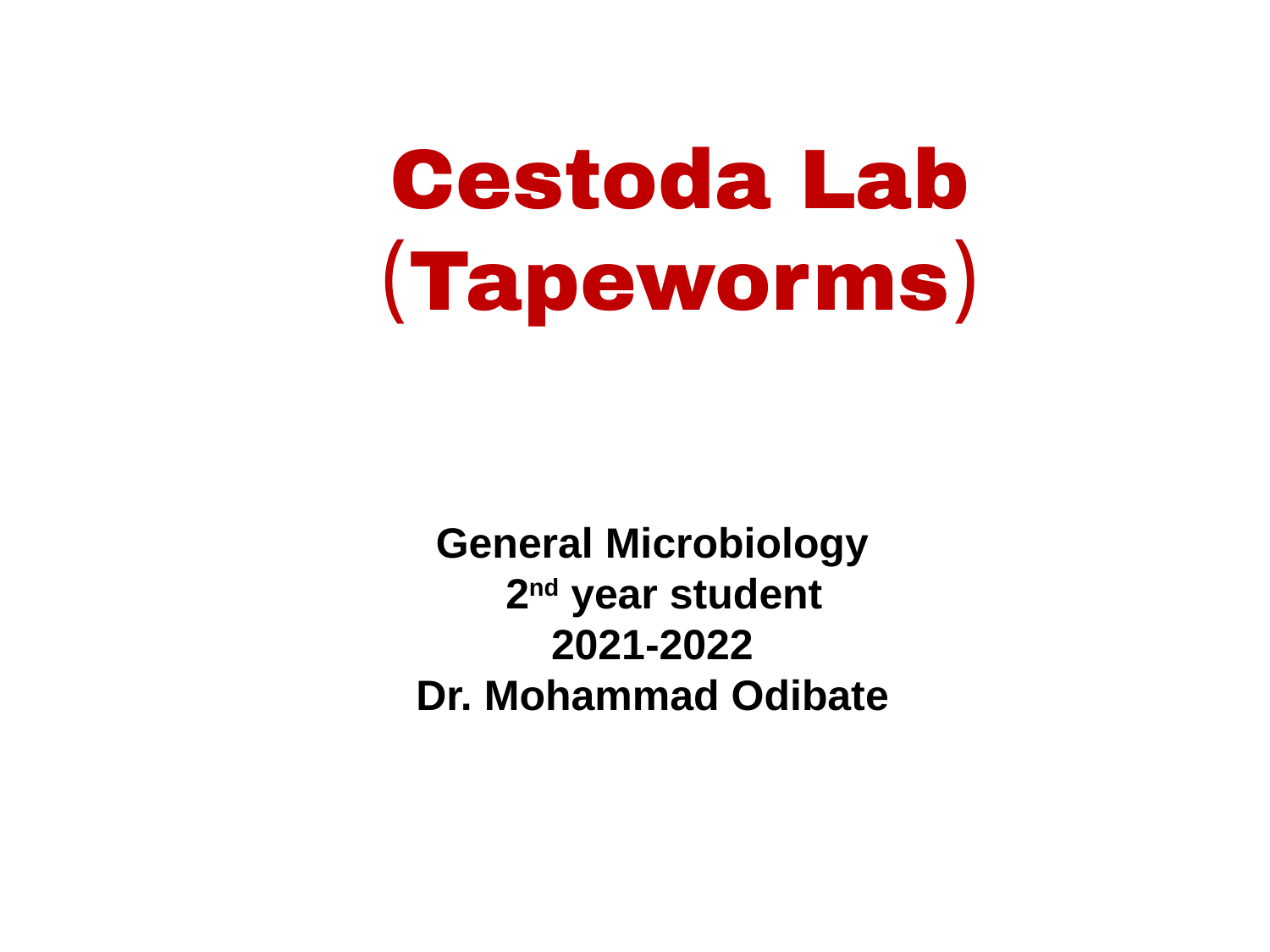

Cestoda Lab
(Tapeworms)
General Microbiology
  2nd year student
2021-2022
Dr. Mohammad Odibate